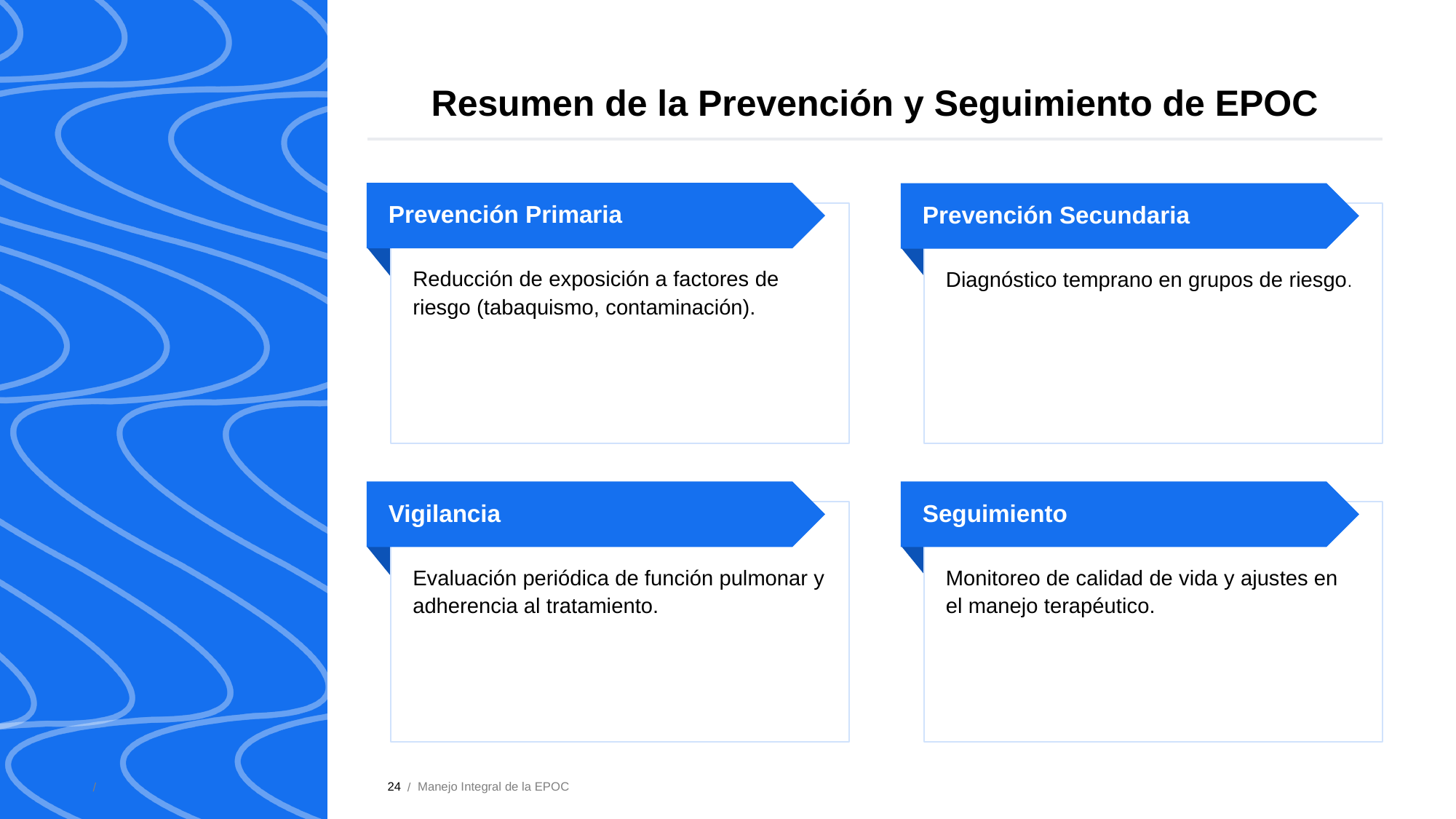

Resumen de la Prevención y Seguimiento de EPOC

Prevención Primaria
Prevención Secundaria
Reducción de exposición a factores de riesgo (tabaquismo, contaminación).
Diagnóstico temprano en grupos de riesgo.

Vigilancia
Seguimiento
Evaluación periódica de función pulmonar y adherencia al tratamiento.
Monitoreo de calidad de vida y ajustes en el manejo terapéutico.

24
Manejo Integral de la EPOC
 /
 /